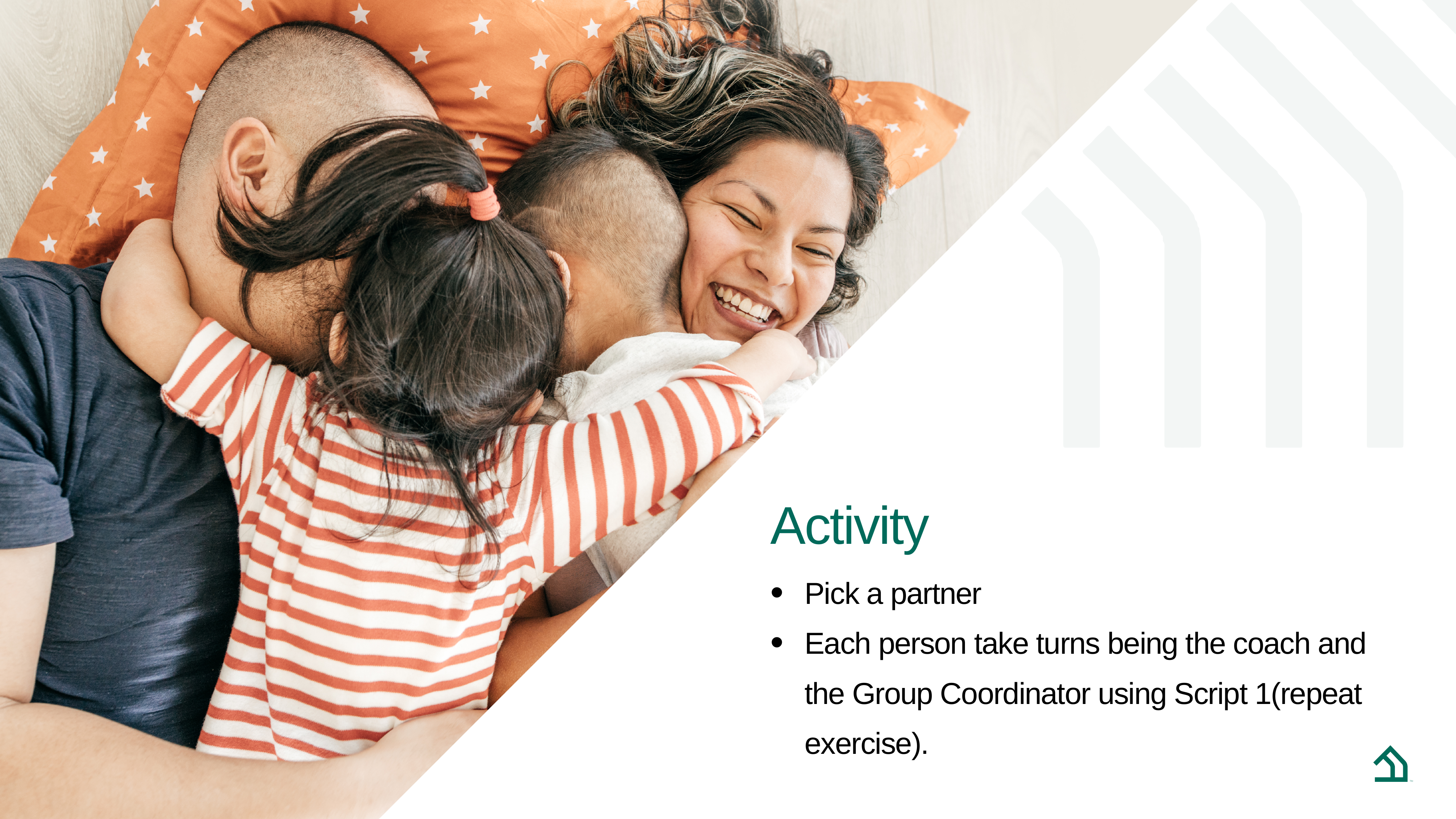

Activity
Pick a partner
Each person take turns being the coach and the Group Coordinator using Script 1(repeat exercise).